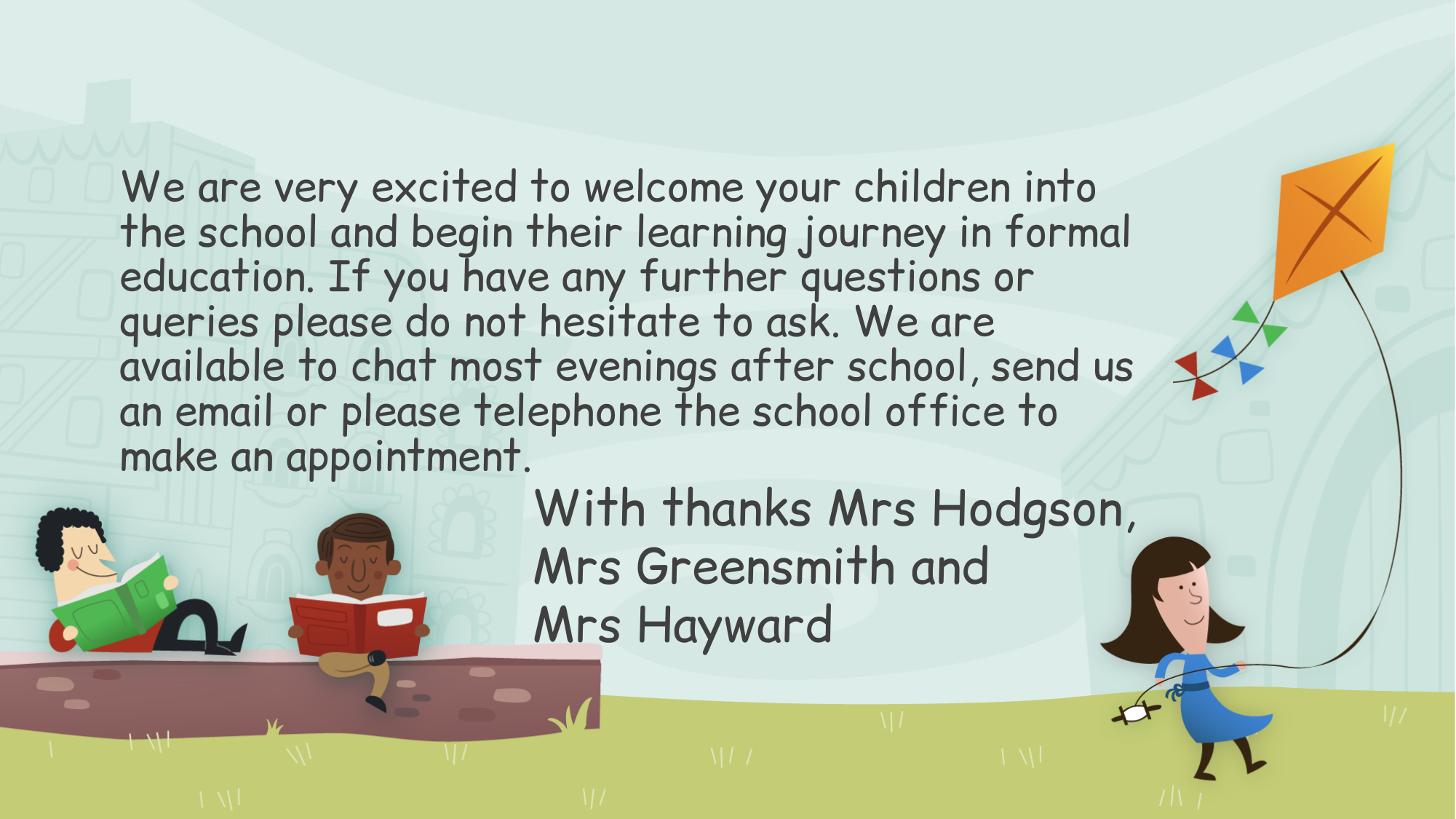

# We are very excited to welcome your children into the school and begin their learning journey in formal education. If you have any further questions or queries please do not hesitate to ask. We are available to chat most evenings after school, send us an email or please telephone the school office to make an appointment.
With thanks Mrs Hodgson,
Mrs Greensmith and
Mrs Hayward